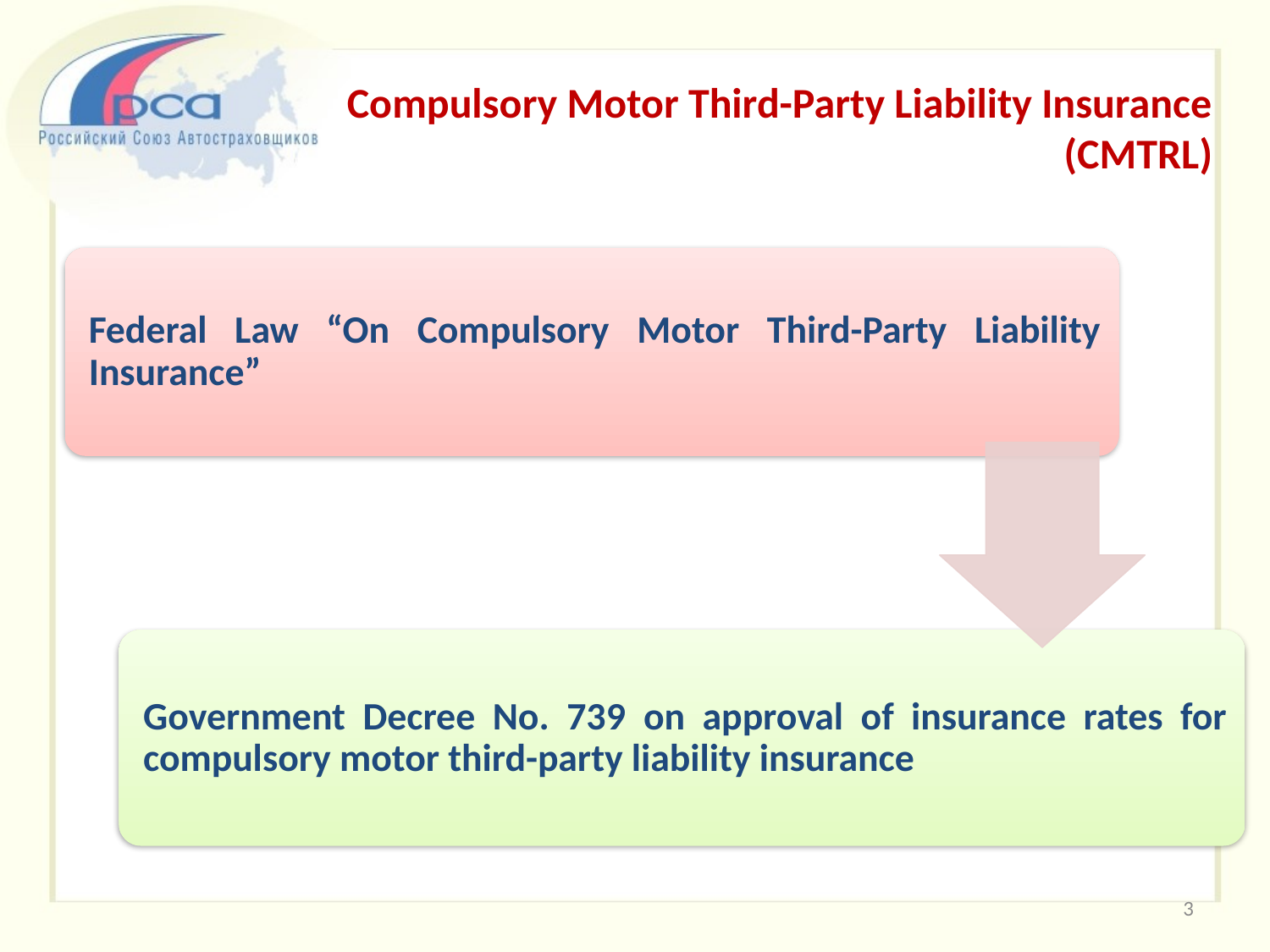

Compulsory Motor Third-Party Liability Insurance (CMTRL)
Federal Law “On Compulsory Motor Third-Party Liability Insurance”
Government Decree No. 739 on approval of insurance rates for compulsory motor third-party liability insurance

3